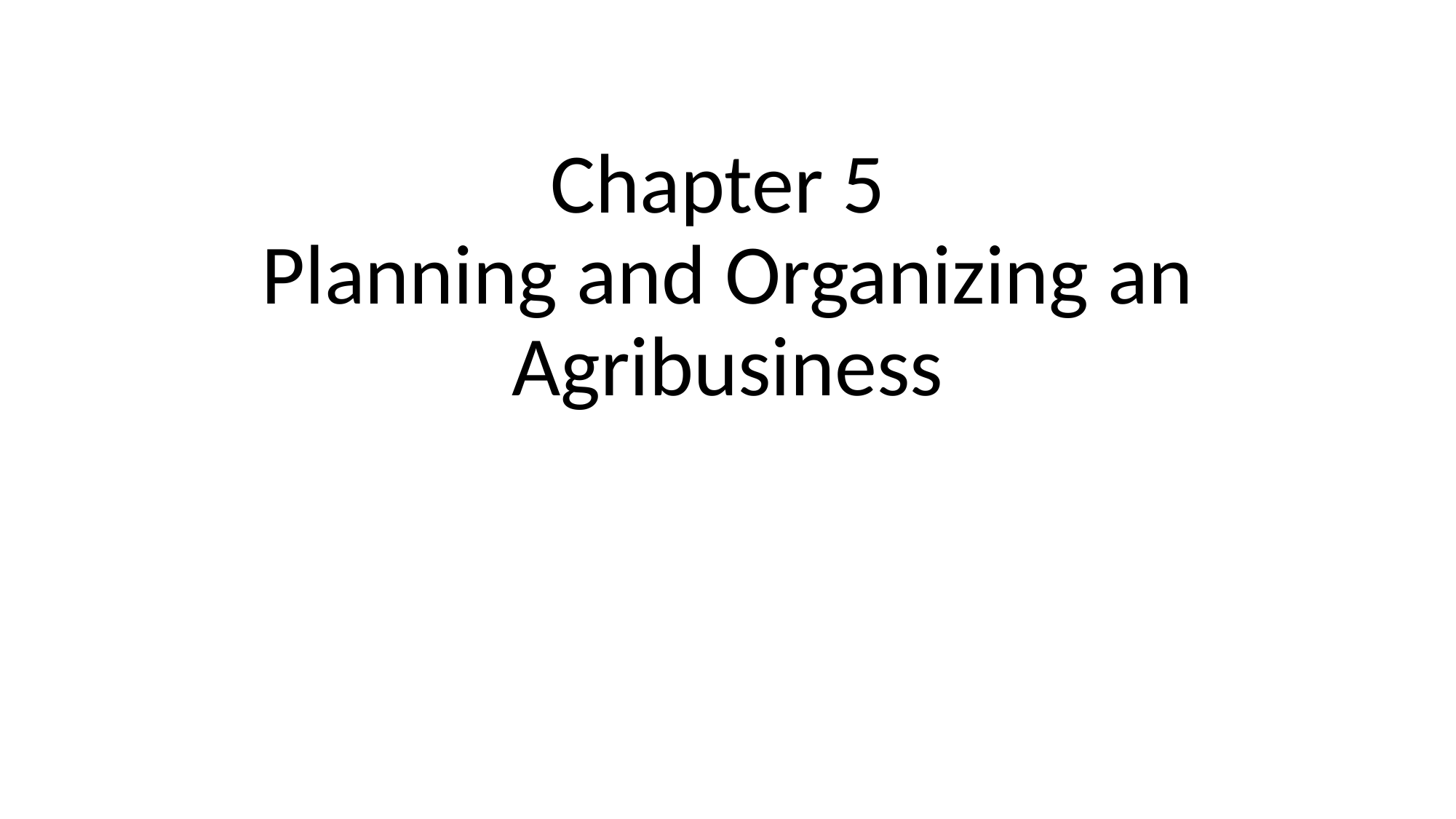

# Chapter 5 Planning and Organizing an Agribusiness